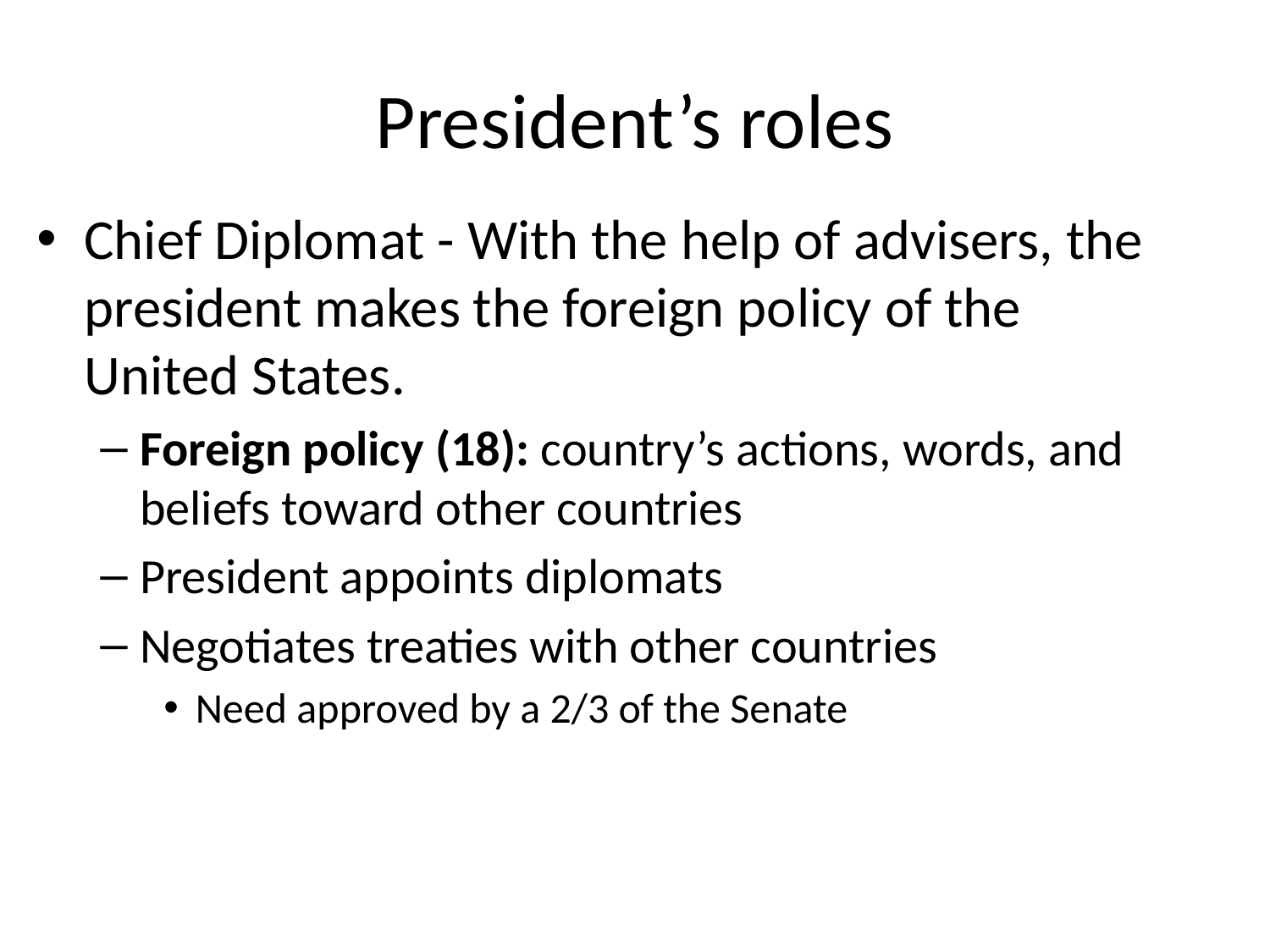

# President’s roles
Chief Diplomat - With the help of advisers, the president makes the foreign policy of the United States.
Foreign policy (18): country’s actions, words, and beliefs toward other countries
President appoints diplomats
Negotiates treaties with other countries
Need approved by a 2/3 of the Senate